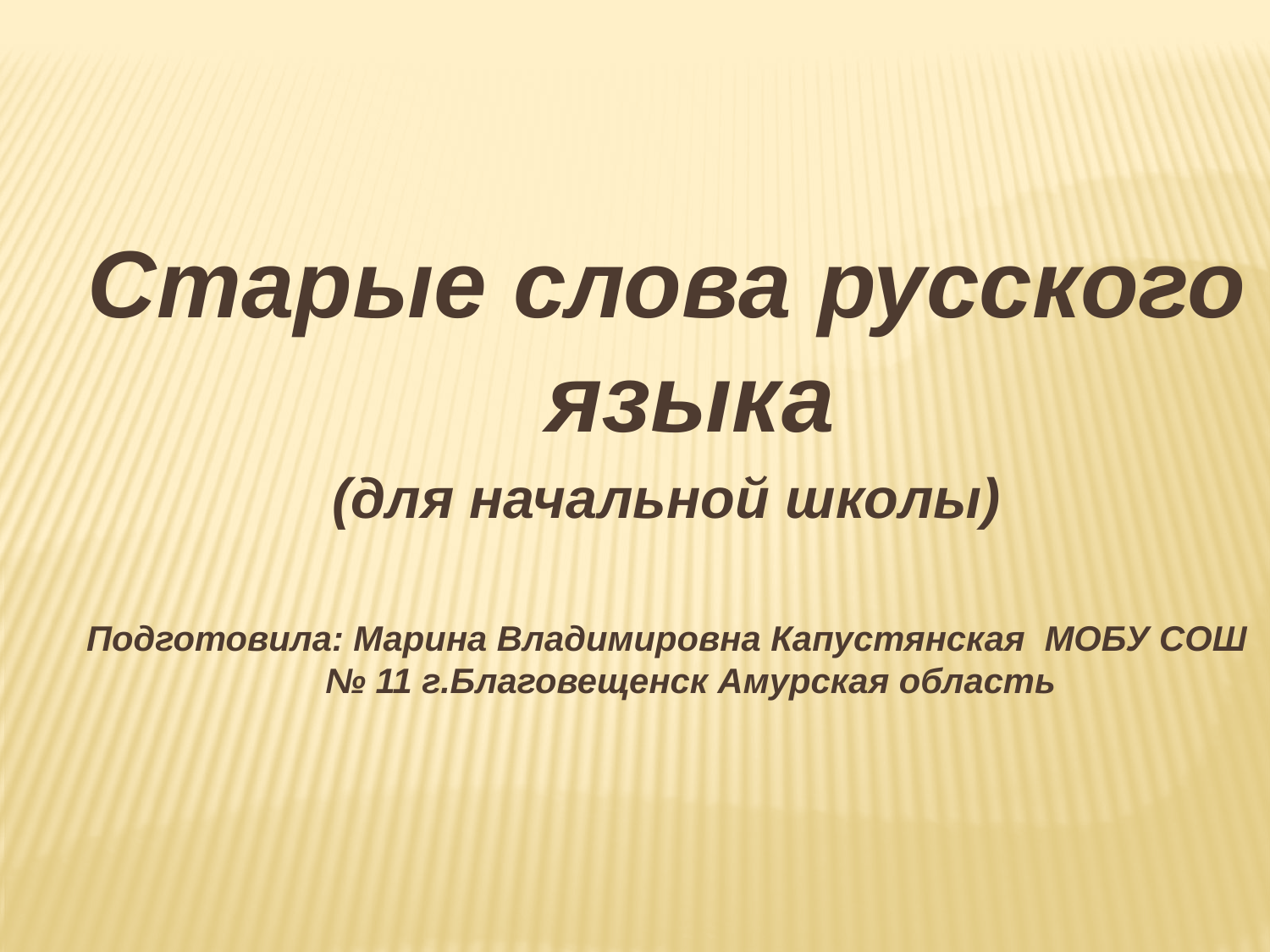

Старые слова русского языка
(для начальной школы)

Подготовила: Марина Владимировна Капустянская  МОБУ СОШ № 11 г.Благовещенск Амурская область